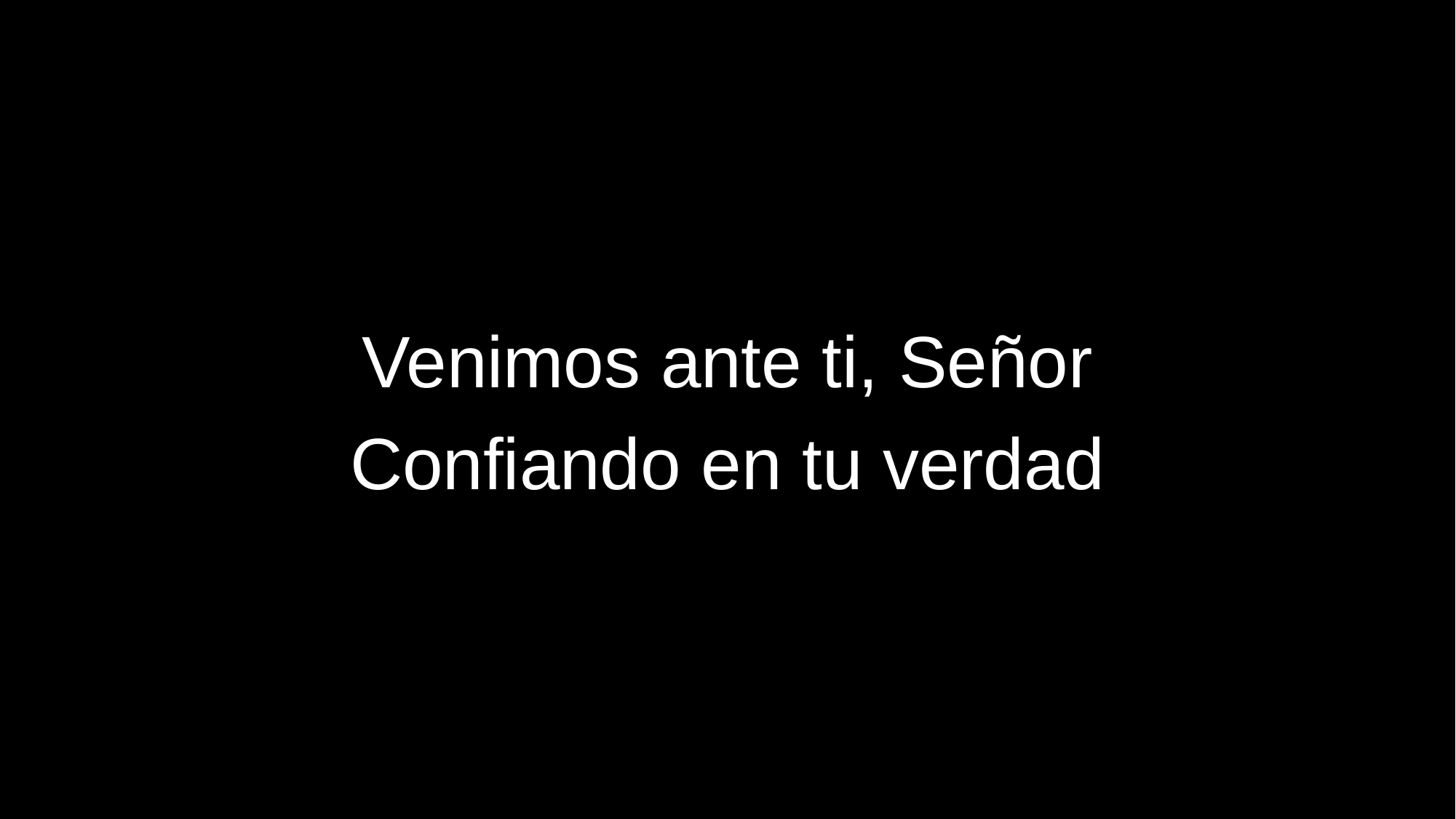

Venimos ante ti, Señor
Confiando en tu verdad